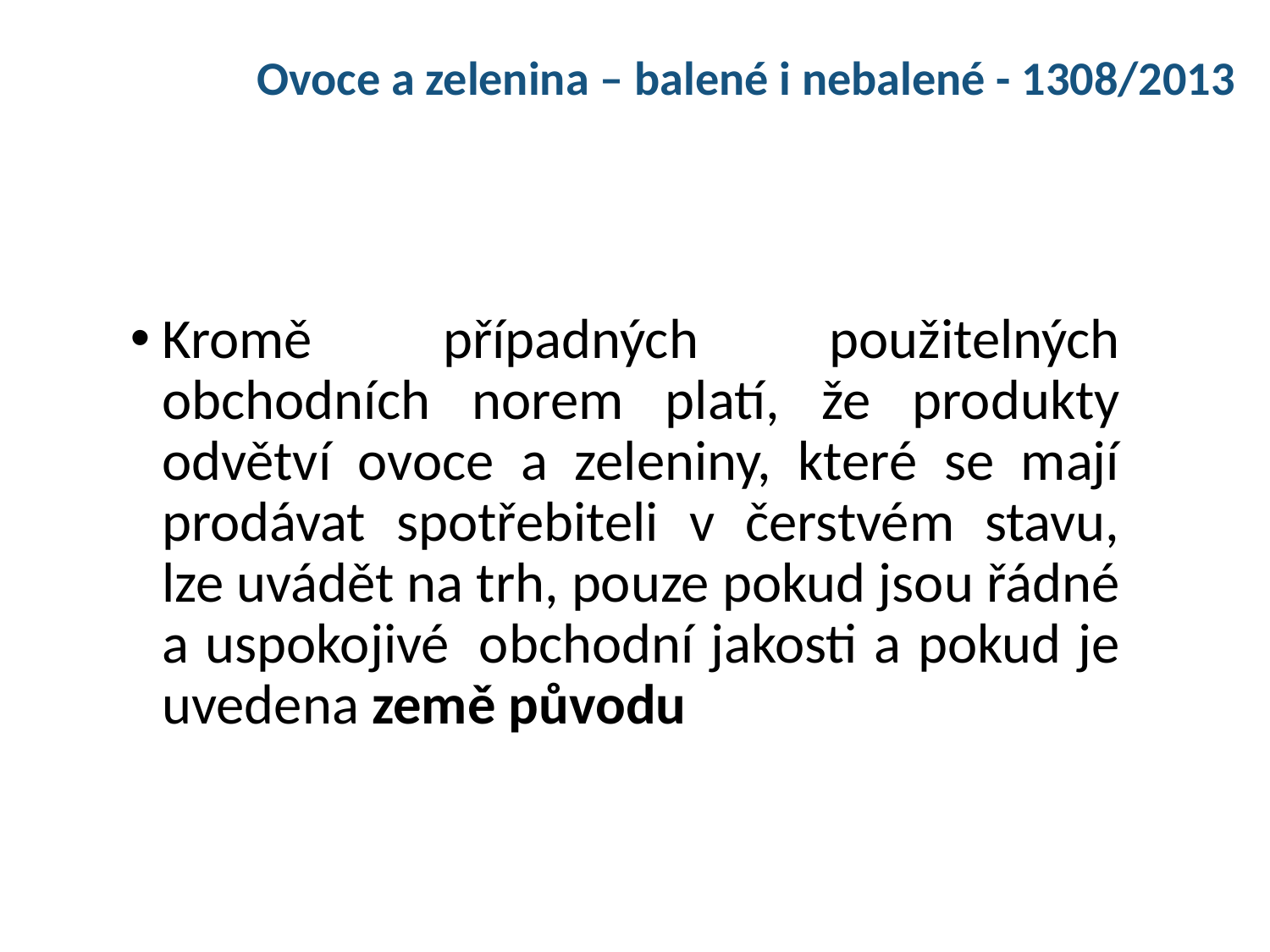

Ovoce a zelenina – balené i nebalené - 1308/2013
Kromě případných použitelných obchodních norem platí, že produkty odvětví ovoce a zeleniny, které se mají prodávat spotřebiteli v čerstvém stavu, lze uvádět na trh, pouze pokud jsou řádné a uspokojivé  obchodní jakosti a pokud je uvedena země původu